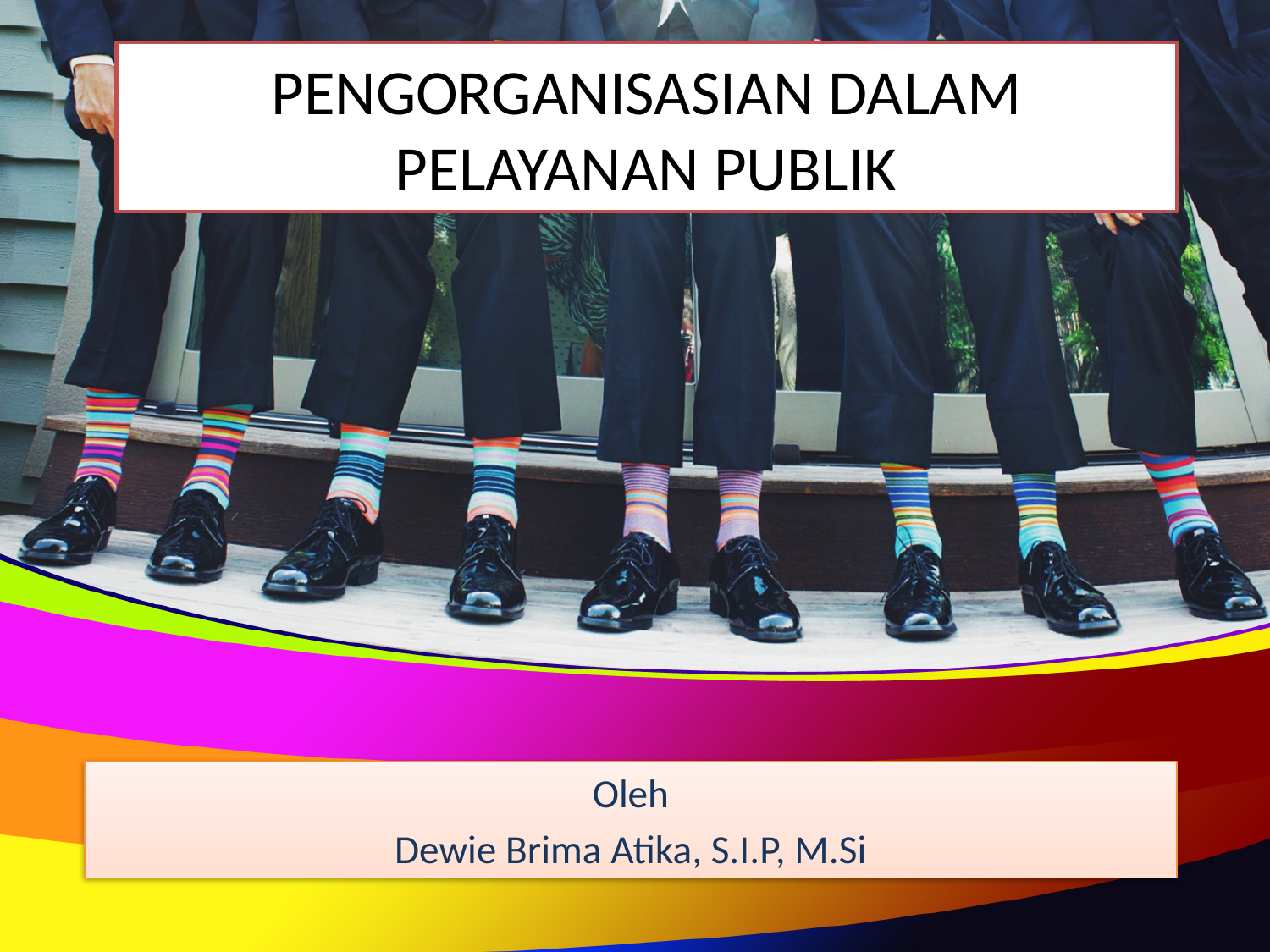

# PENGORGANISASIAN DALAM PELAYANAN PUBLIK
Oleh
Dewie Brima Atika, S.I.P, M.Si